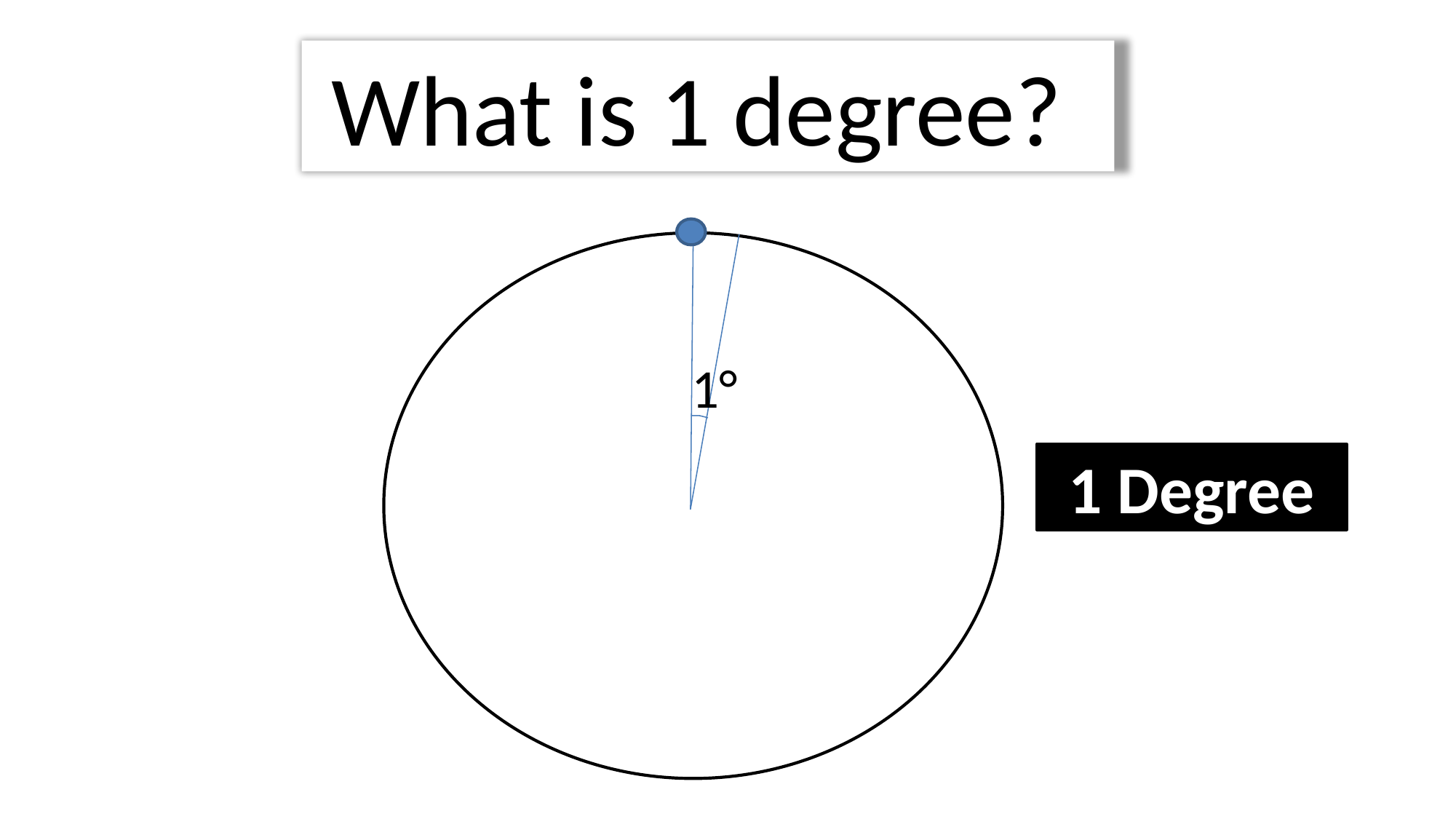

What is 1 degree?

1°

1 Degree